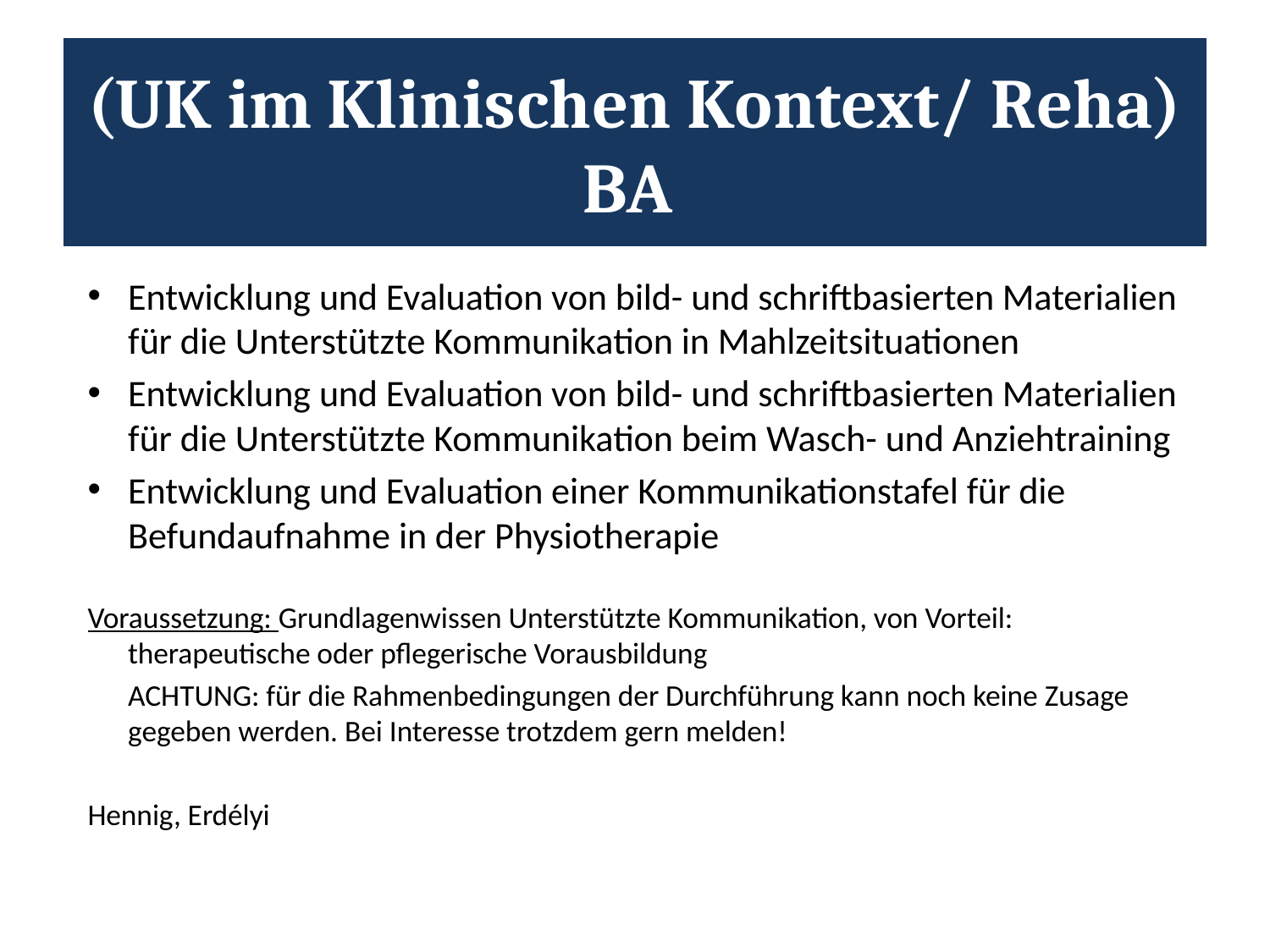

# (UK im Klinischen Kontext/ Reha) BA
Entwicklung und Evaluation von bild- und schriftbasierten Materialien für die Unterstützte Kommunikation in Mahlzeitsituationen
Entwicklung und Evaluation von bild- und schriftbasierten Materialien für die Unterstützte Kommunikation beim Wasch- und Anziehtraining
Entwicklung und Evaluation einer Kommunikationstafel für die Befundaufnahme in der Physiotherapie

Voraussetzung: Grundlagenwissen Unterstützte Kommunikation, von Vorteil: therapeutische oder pflegerische Vorausbildung
	ACHTUNG: für die Rahmenbedingungen der Durchführung kann noch keine Zusage gegeben werden. Bei Interesse trotzdem gern melden!

Hennig, Erdélyi